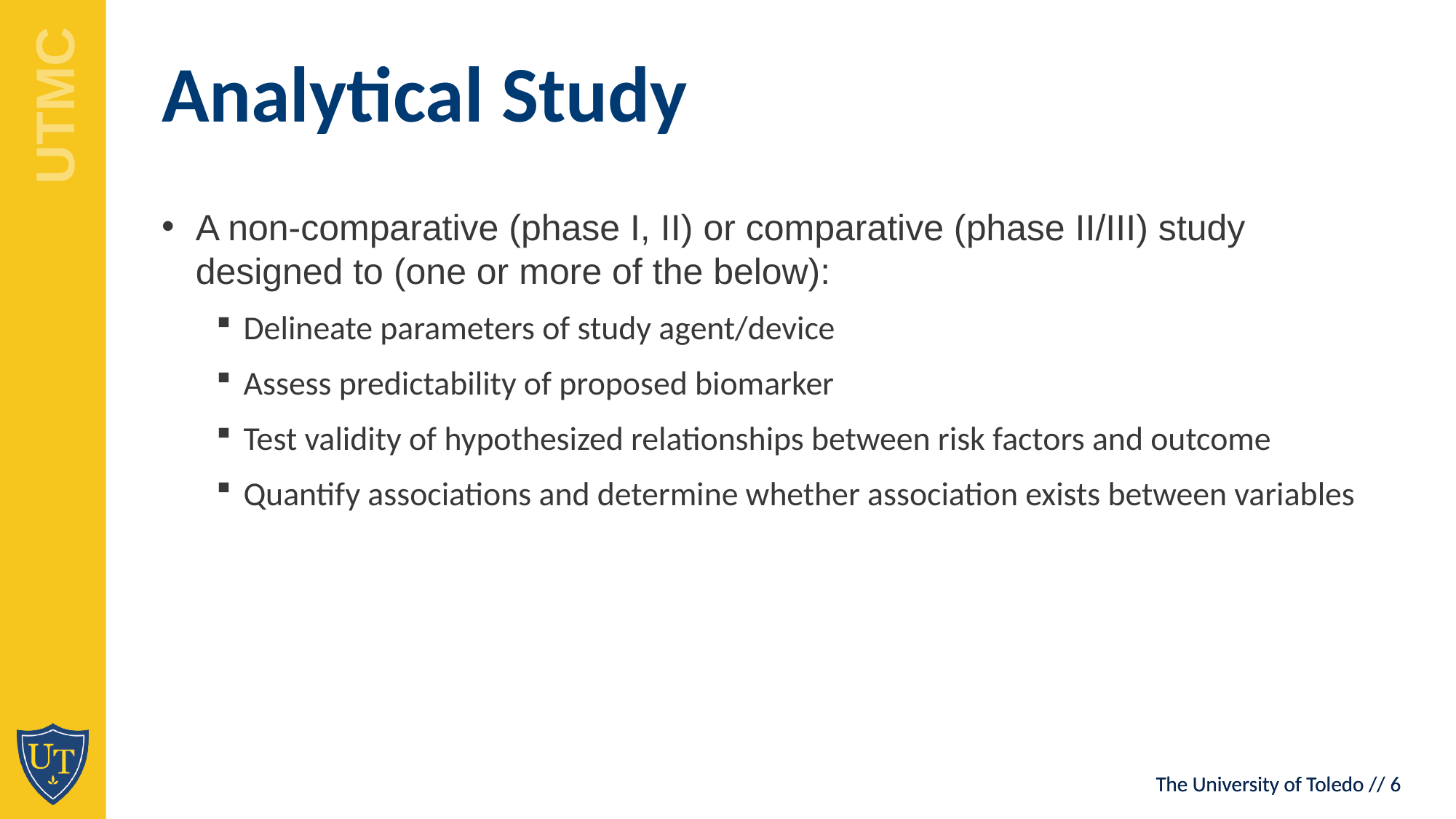

Analytical Study
A non-comparative (phase I, II) or comparative (phase II/III) study designed to (one or more of the below):
Delineate parameters of study agent/device
Assess predictability of proposed biomarker
Test validity of hypothesized relationships between risk factors and outcome
Quantify associations and determine whether association exists between variables